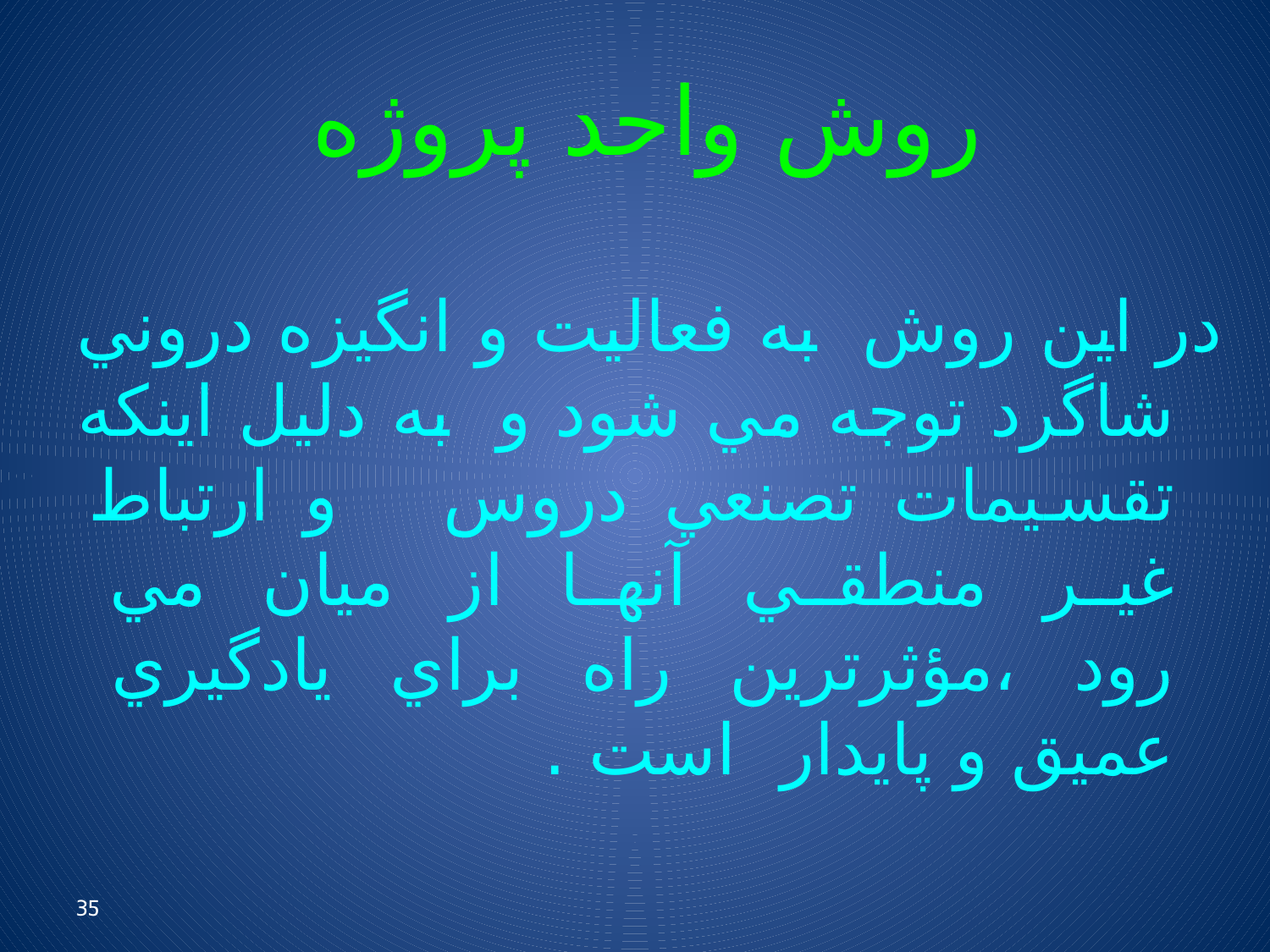

# روش واحد پروژه
در اين روش  به فعاليت و انگيزه دروني شاگرد توجه مي شود و  به دليل اينكه تقسيمات تصنعي دروس   و ارتباط غير منطقي آنها از ميان مي رود ،مؤثرترين راه براي يادگيري عميق و پايدار  است .
35